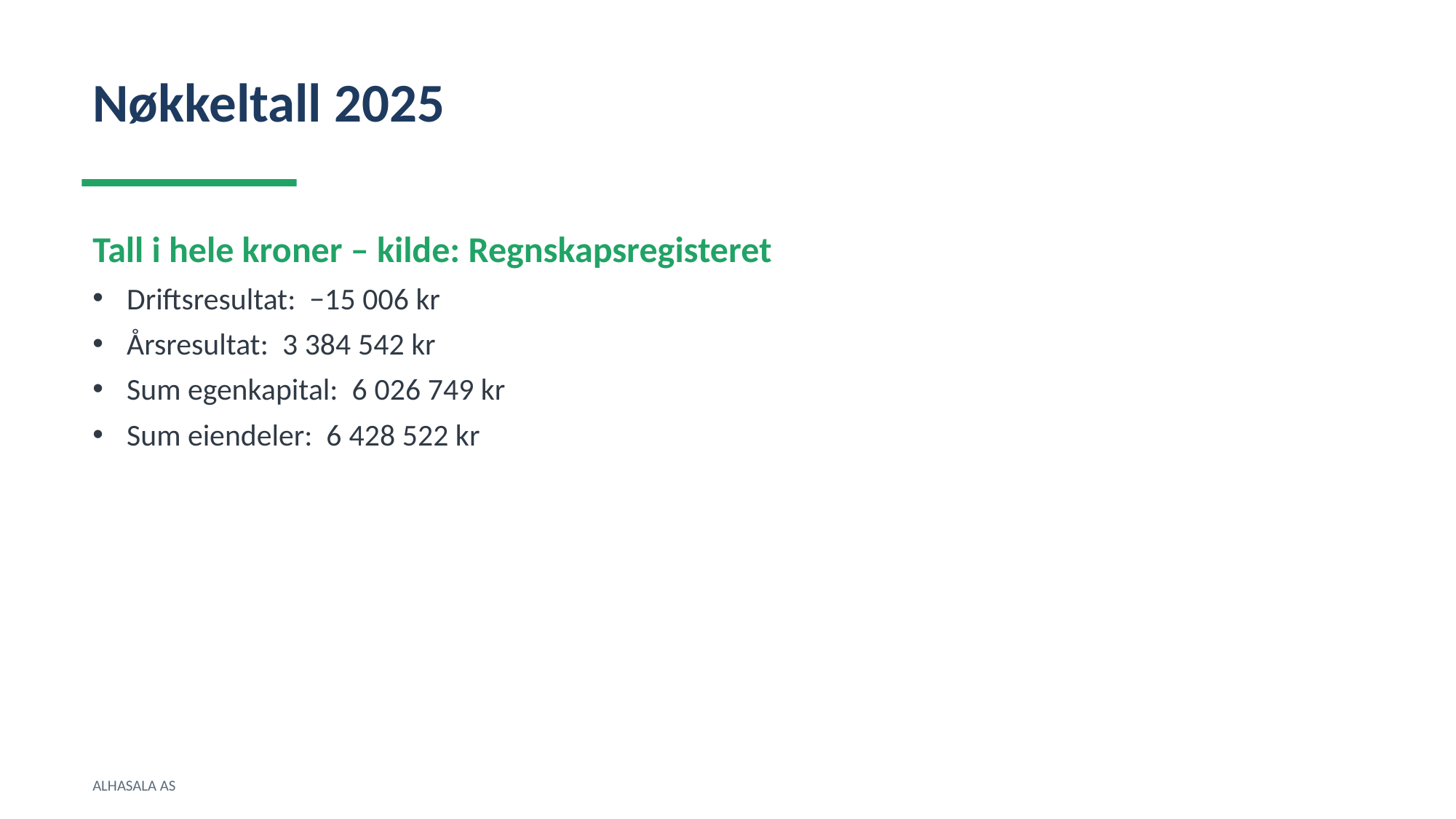

Nøkkeltall 2025

Tall i hele kroner – kilde: Regnskapsregisteret
Driftsresultat:  −15 006 kr
Årsresultat:  3 384 542 kr
Sum egenkapital:  6 026 749 kr
Sum eiendeler:  6 428 522 kr
ALHASALA AS